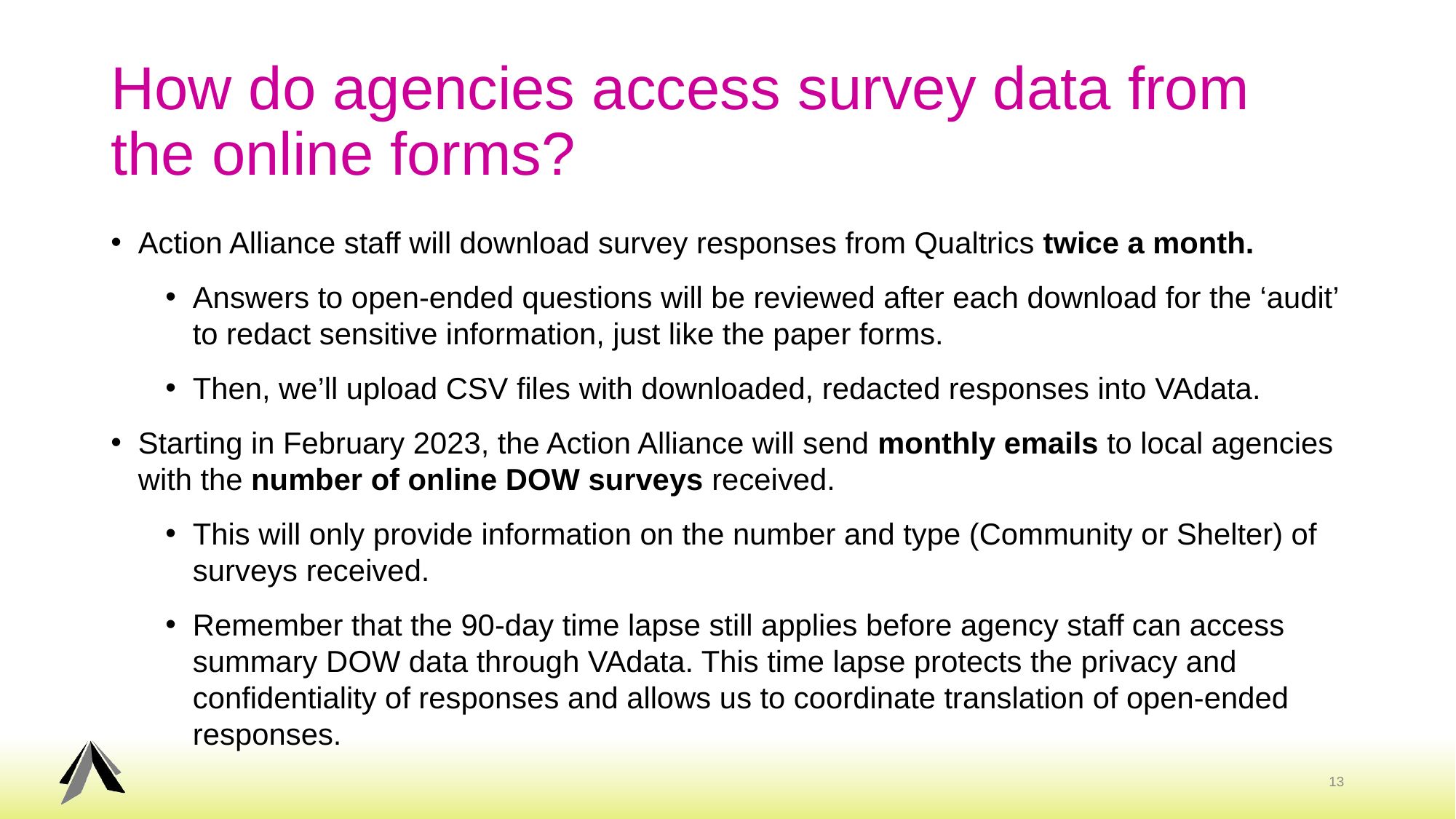

# How do agencies access survey data from the online forms?
Action Alliance staff will download survey responses from Qualtrics twice a month.
Answers to open-ended questions will be reviewed after each download for the ‘audit’ to redact sensitive information, just like the paper forms.
Then, we’ll upload CSV files with downloaded, redacted responses into VAdata.
Starting in February 2023, the Action Alliance will send monthly emails to local agencies with the number of online DOW surveys received.
This will only provide information on the number and type (Community or Shelter) of surveys received.
Remember that the 90-day time lapse still applies before agency staff can access summary DOW data through VAdata. This time lapse protects the privacy and confidentiality of responses and allows us to coordinate translation of open-ended responses.
13